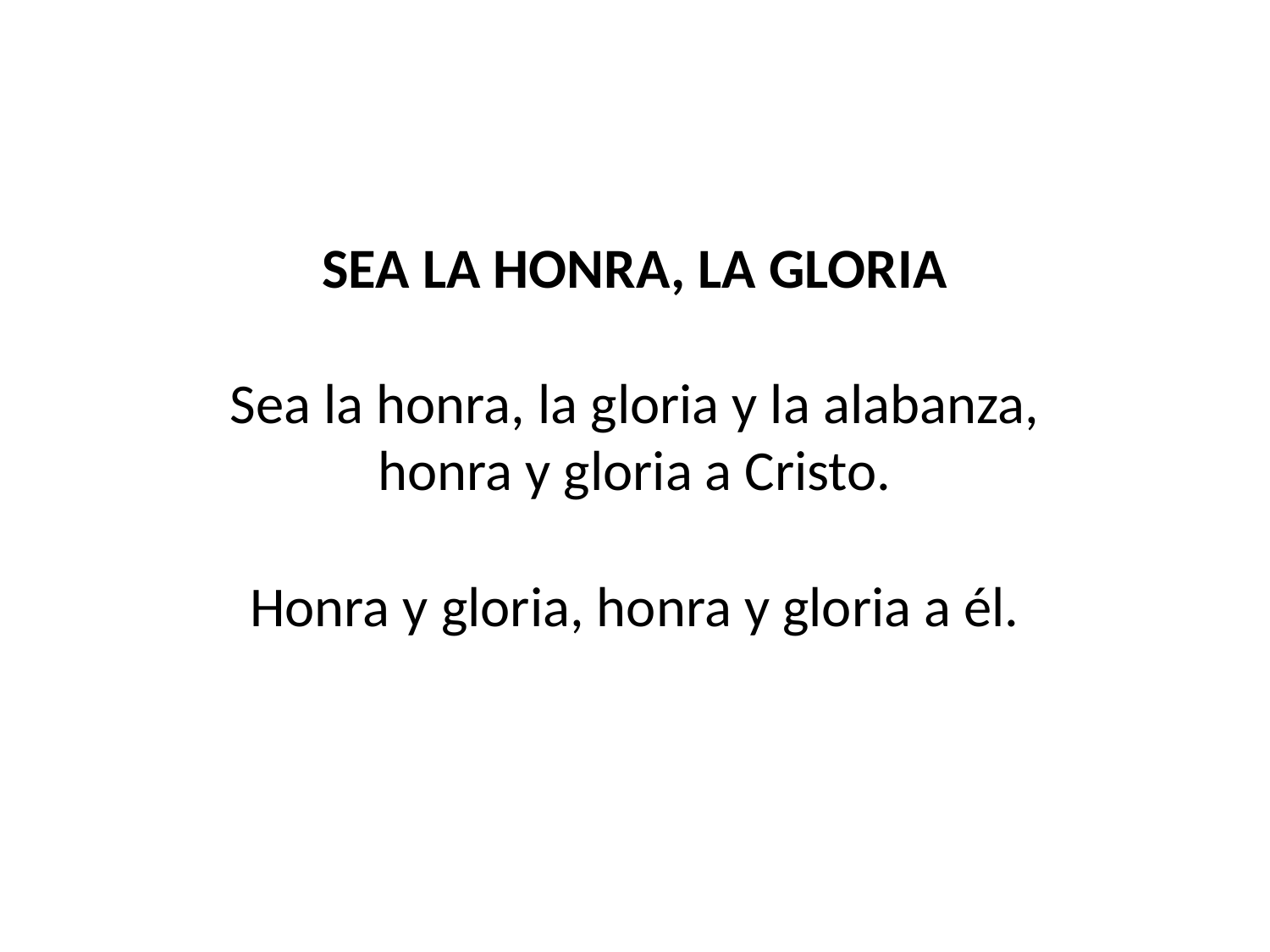

SEA LA HONRA, LA GLORIA

Sea la honra, la gloria y la alabanza,
honra y gloria a Cristo.

Honra y gloria, honra y gloria a él.